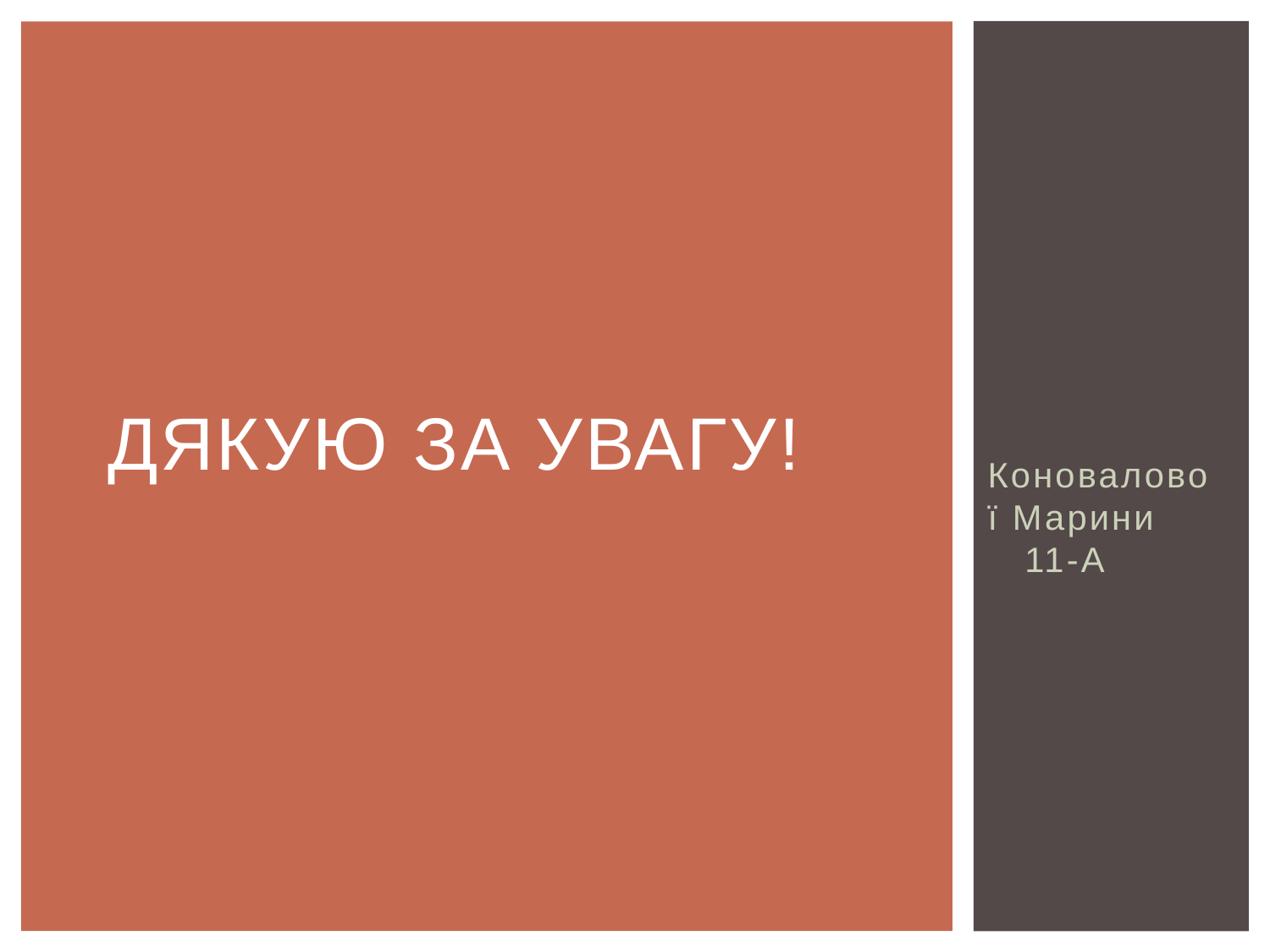

# Дякую за увагу!
Коновалової Марини
   11-А